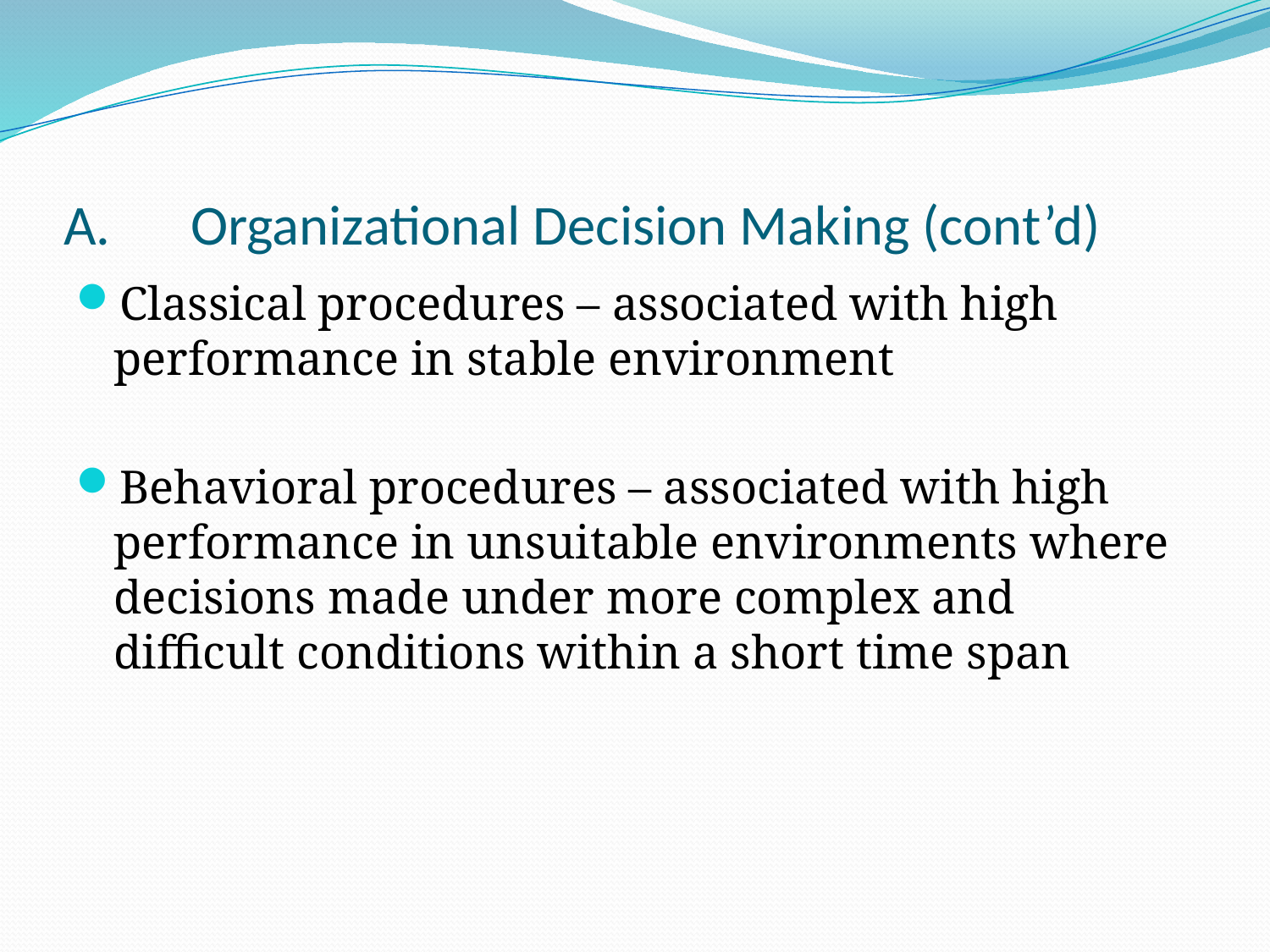

# A.	Organizational Decision Making (cont’d)
Classical procedures – associated with high performance in stable environment

Behavioral procedures – associated with high performance in unsuitable environments where decisions made under more complex and difficult conditions within a short time span